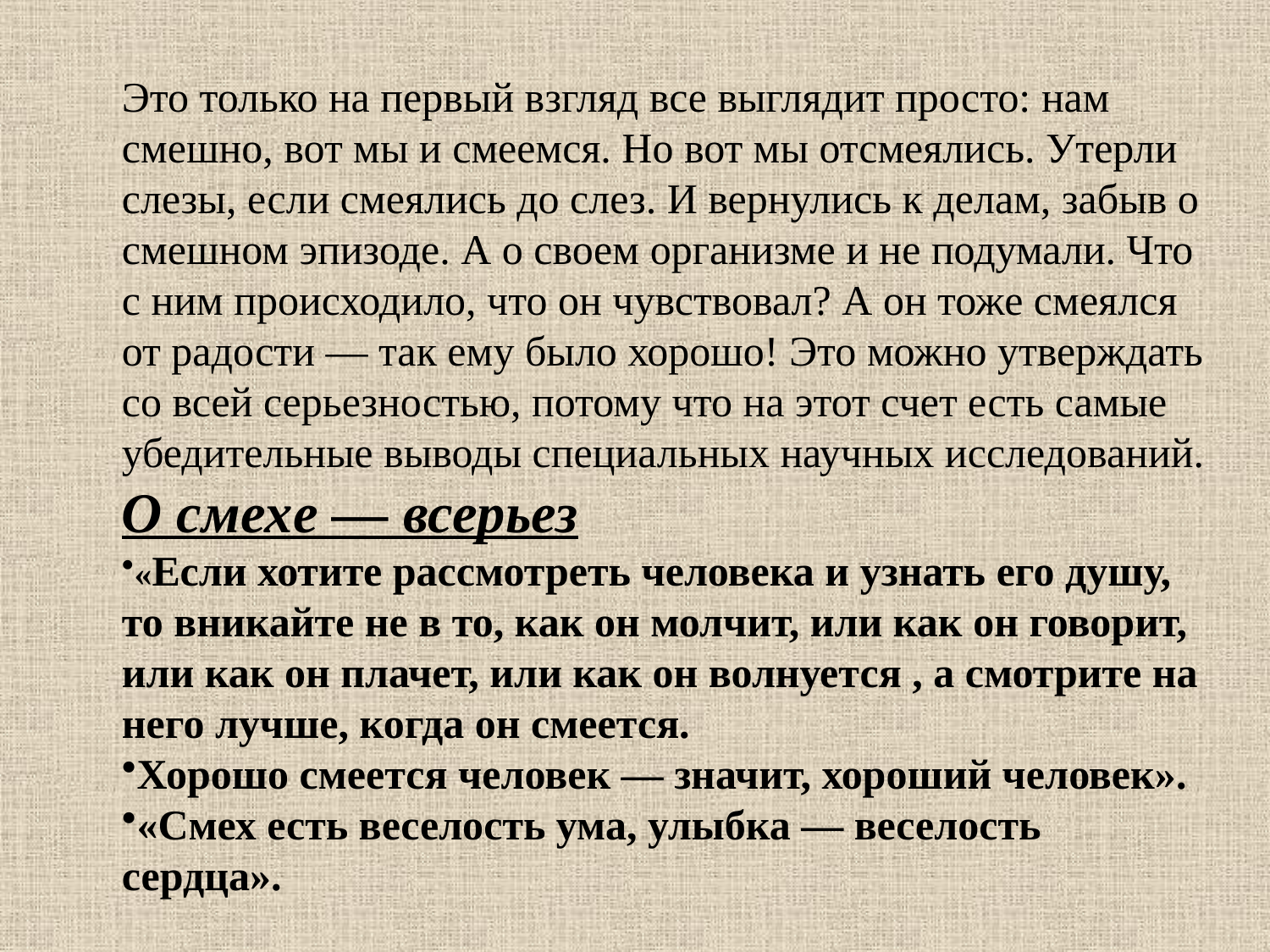

Это только на первый взгляд все выглядит просто: нам смешно, вот мы и смеемся. Но вот мы отсмеялись. Утерли слезы, если смеялись до слез. И вернулись к делам, забыв о смешном эпизоде. А о своем организме и не подумали. Что с ним происходило, что он чувствовал? А он тоже смеялся от радости — так ему было хорошо! Это можно утверждать со всей серьезностью, потому что на этот счет есть самые убедительные выводы специальных научных исследований.
О смехе — всерьез
«Если хотите рассмотреть человека и узнать его душу, то вникайте не в то, как он молчит, или как он говорит, или как он плачет, или как он волнуется , а смотрите на него лучше, когда он смеется.
Хорошо смеется человек — значит, хороший человек».
«Смех есть веселость ума, улыбка — веселость сердца».